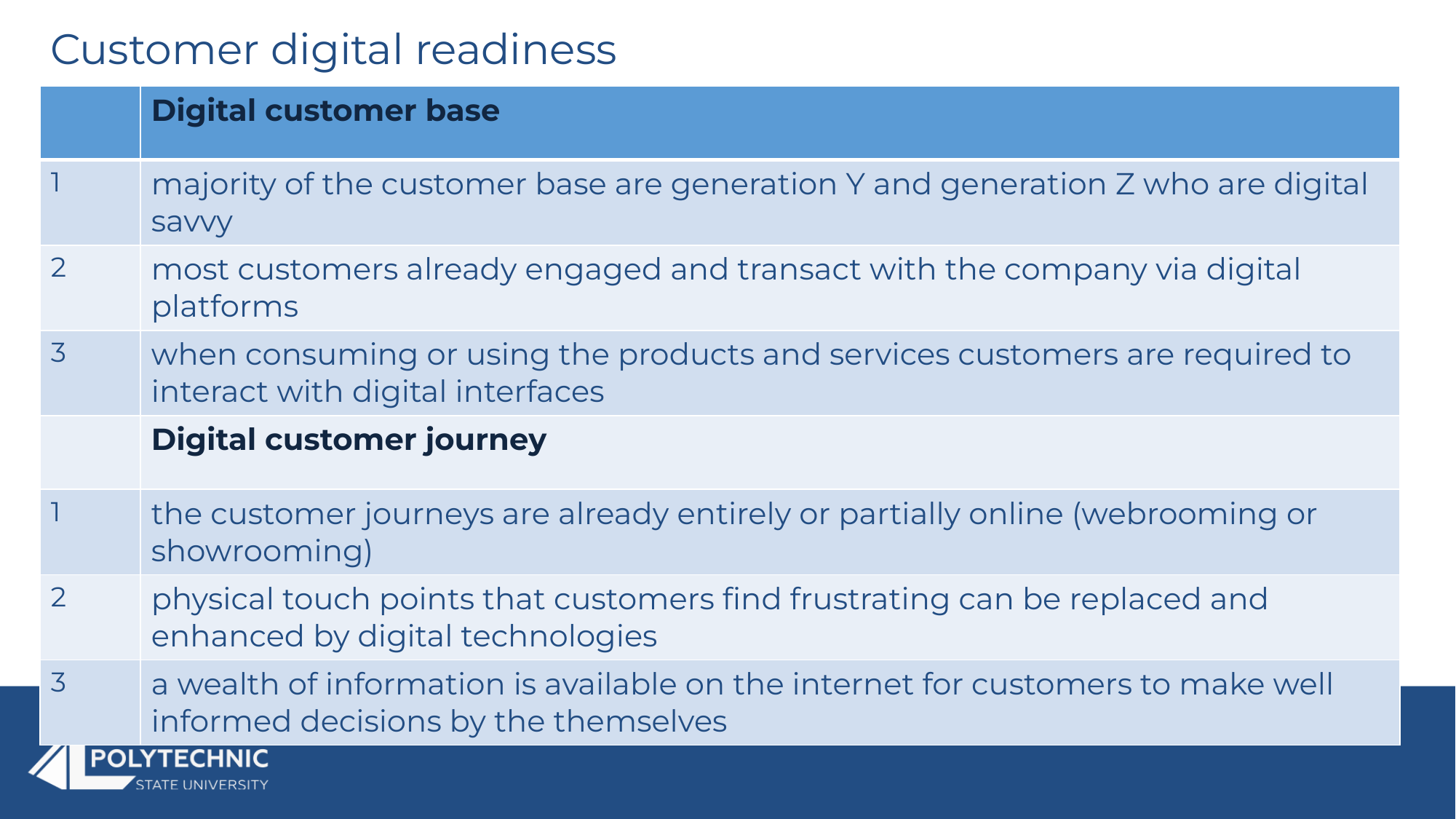

Customer digital readiness

|  | Digital customer base |
| --- | --- |
| 1 | majority of the customer base are generation Y and generation Z who are digital savvy |
| 2 | most customers already engaged and transact with the company via digital platforms |
| 3 | when consuming or using the products and services customers are required to interact with digital interfaces |
|  | Digital customer journey |
| 1 | the customer journeys are already entirely or partially online (webrooming or showrooming) |
| 2 | physical touch points that customers find frustrating can be replaced and enhanced by digital technologies |
| 3 | a wealth of information is available on the internet for customers to make well informed decisions by the themselves |